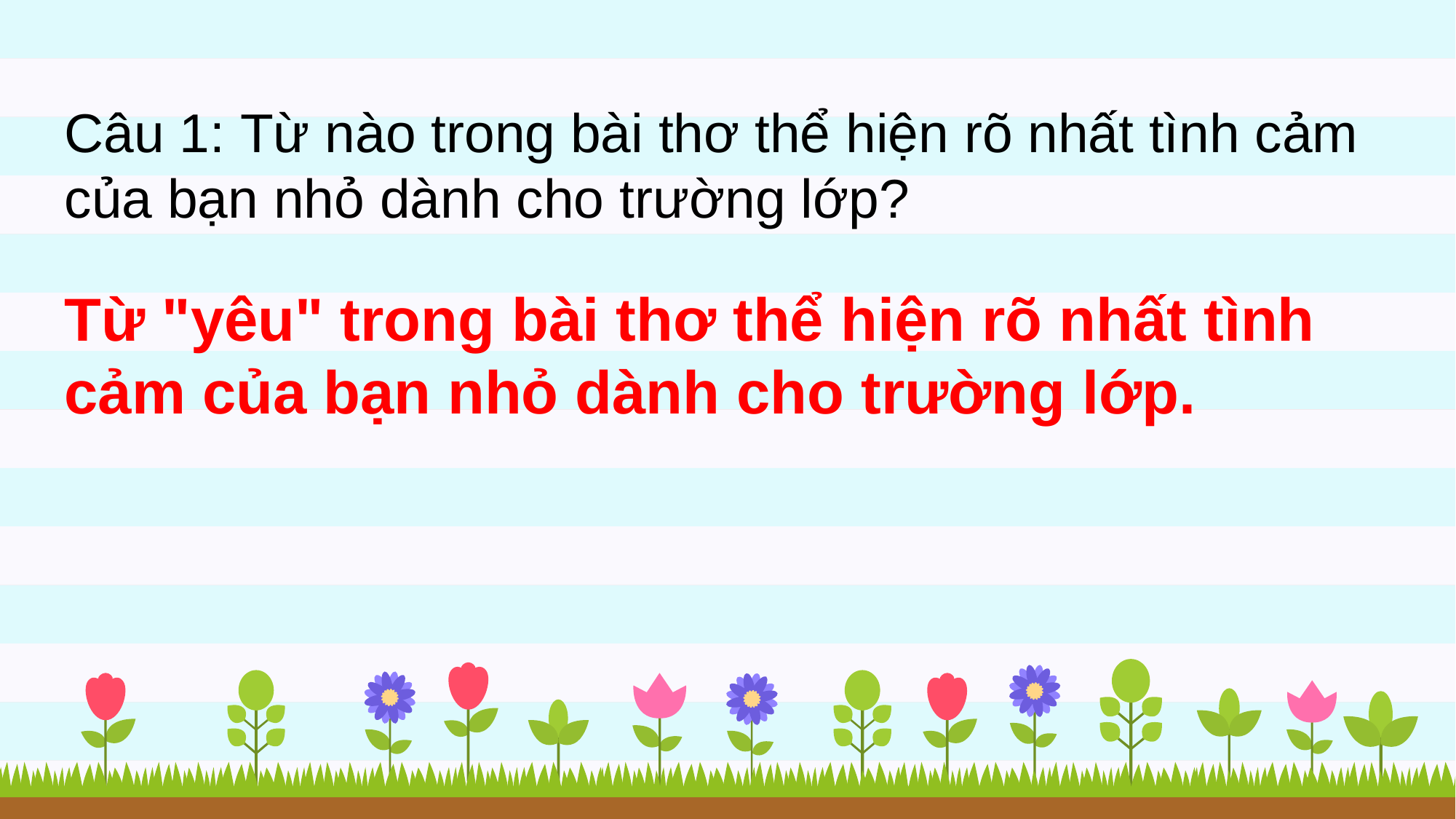

Câu 1: Từ nào trong bài thơ thể hiện rõ nhất tình cảm của bạn nhỏ dành cho trường lớp?
Từ "yêu" trong bài thơ thể hiện rõ nhất tình cảm của bạn nhỏ dành cho trường lớp.